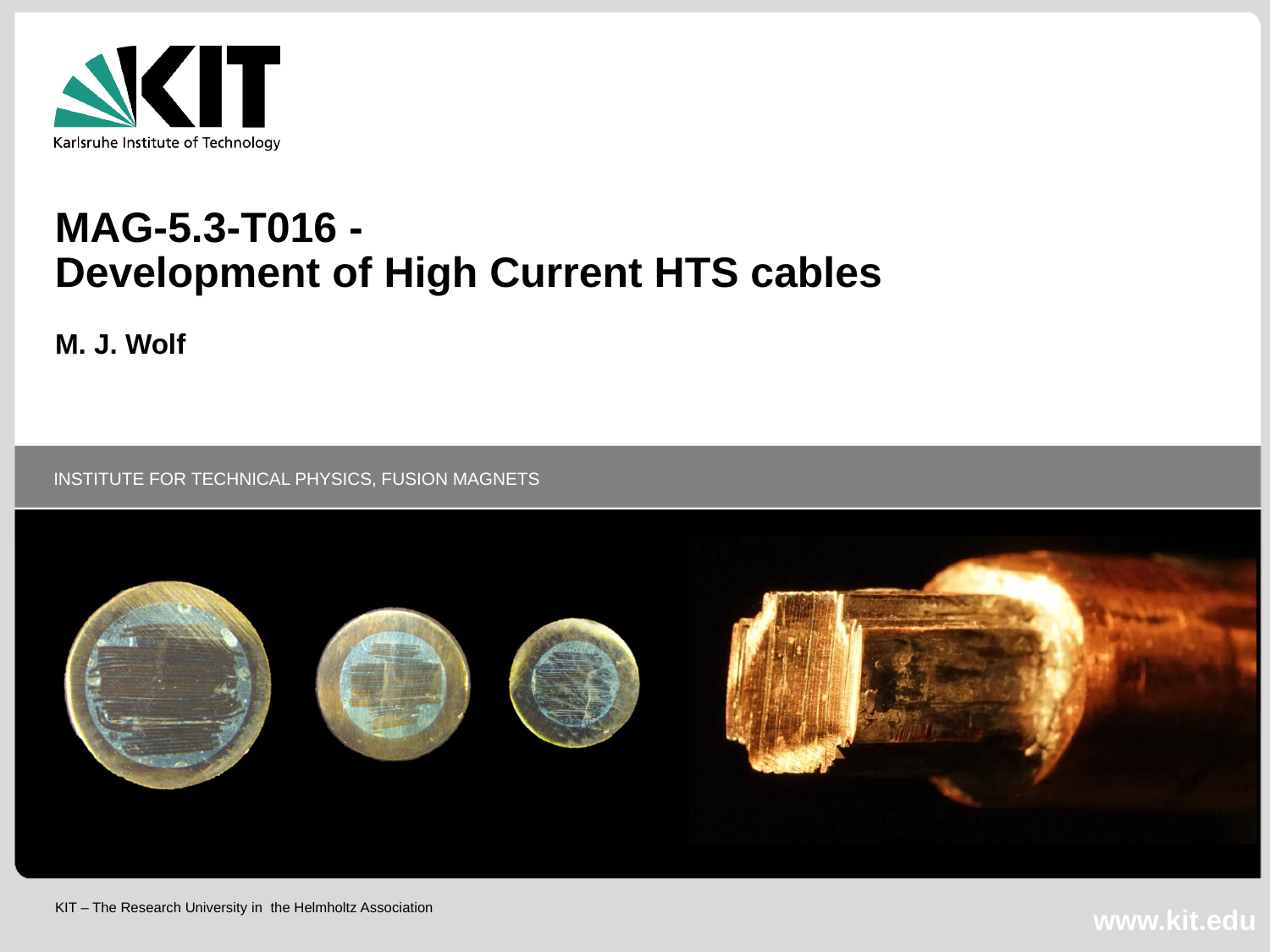

MAG-5.3-T016 -
Development of High Current HTS cables
M. J. Wolf